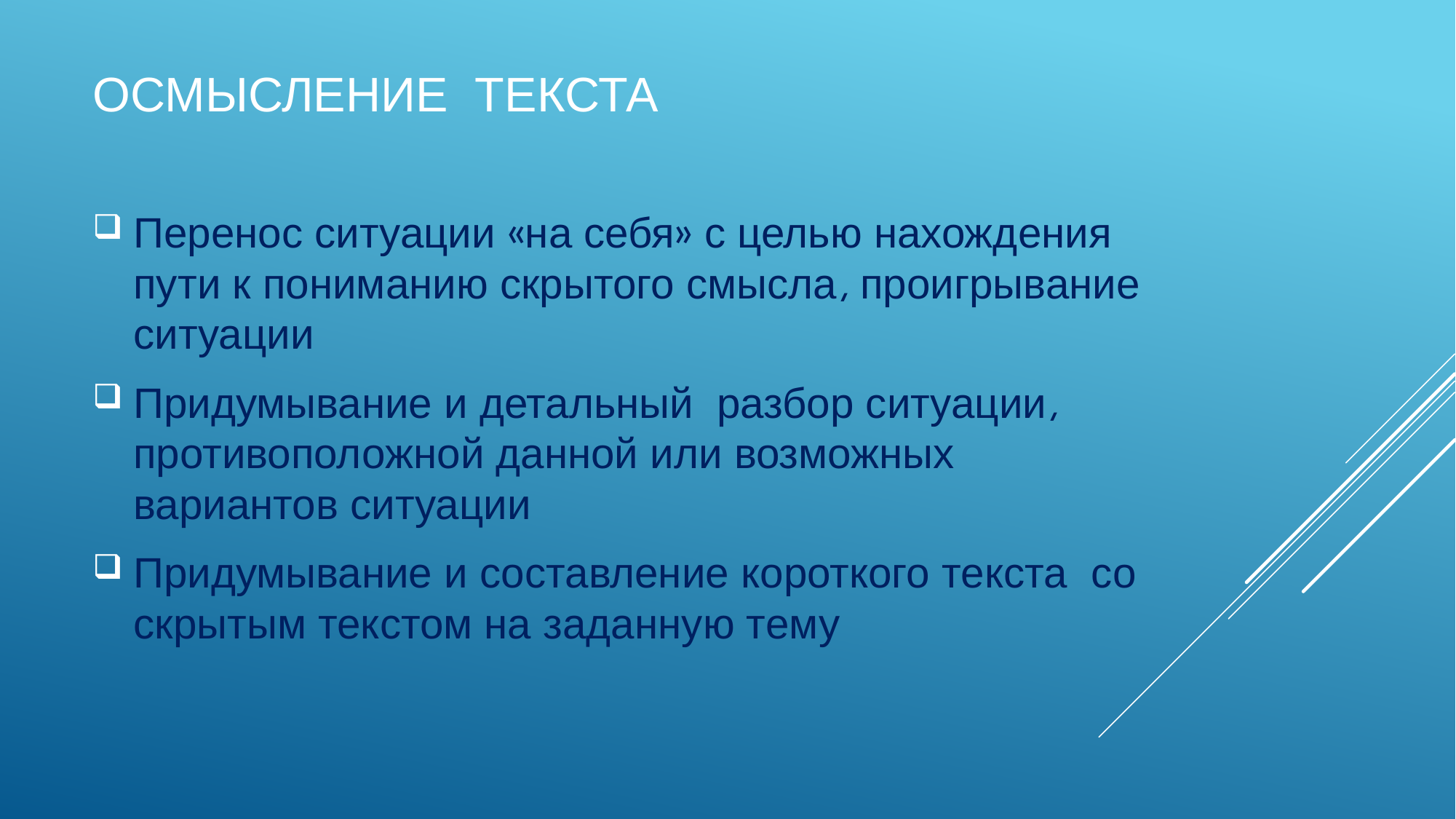

# Осмысление  текста
Перенос ситуации «на себя» с целью нахождения пути к пониманию скрытого смысла, проигрывание ситуации
Придумывание и детальный  разбор ситуации, противоположной данной или возможных вариантов ситуации
Придумывание и составление короткого текста  со скрытым текстом на заданную тему